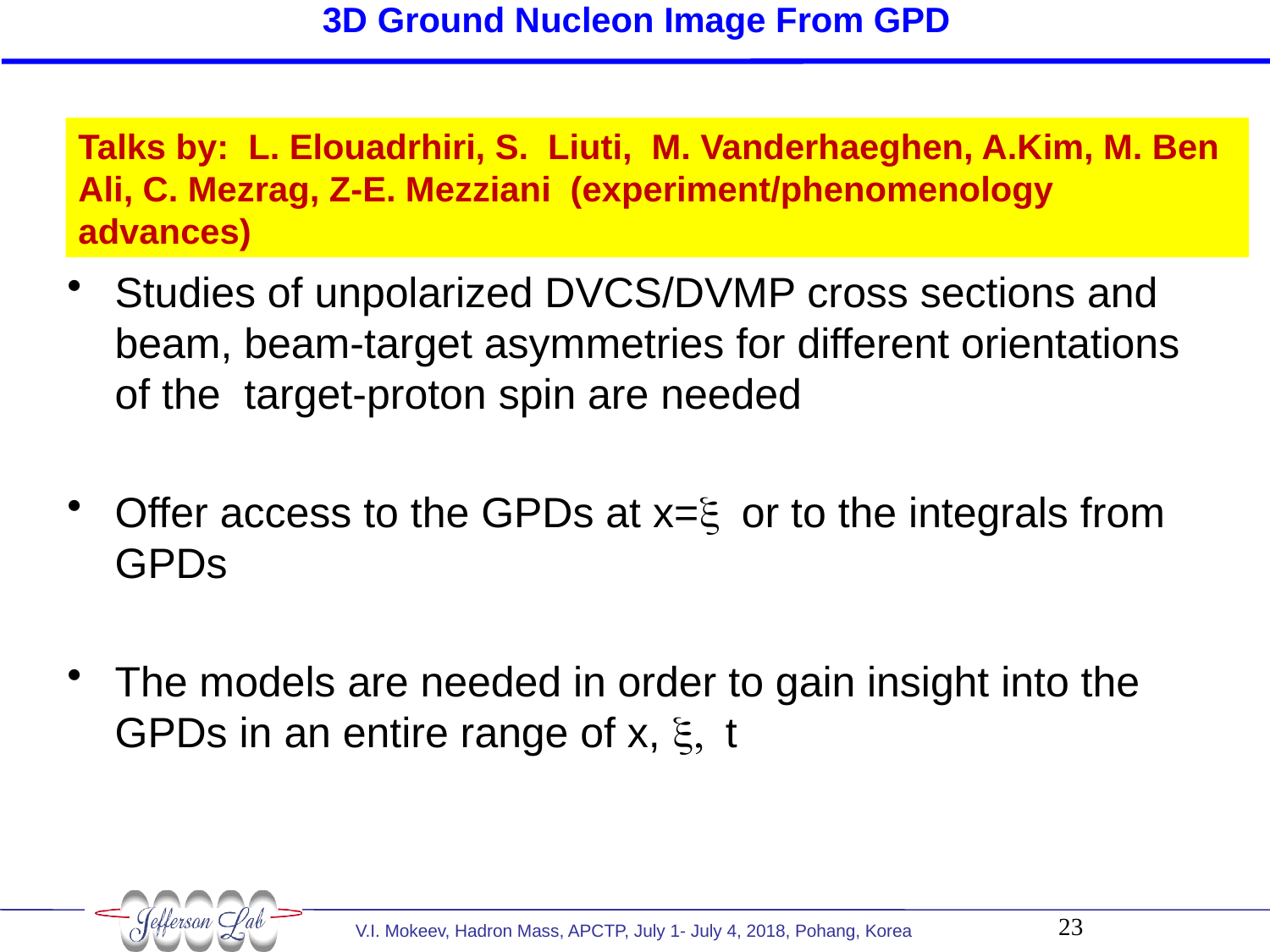

3D Ground Nucleon Image From GPD

Talks by:  L. Elouadrhiri, S.  Liuti,  M. Vanderhaeghen, A.Kim, M. Ben Ali, C. Mezrag, Z-E. Mezziani  (experiment/phenomenology advances)
Studies of unpolarized DVCS/DVMP cross sections and beam, beam-target asymmetries for different orientations of the  target-proton spin are needed

Offer access to the GPDs at x=ξ or to the integrals from GPDs

The models are needed in order to gain insight into the GPDs in an entire range of x, ξ, t